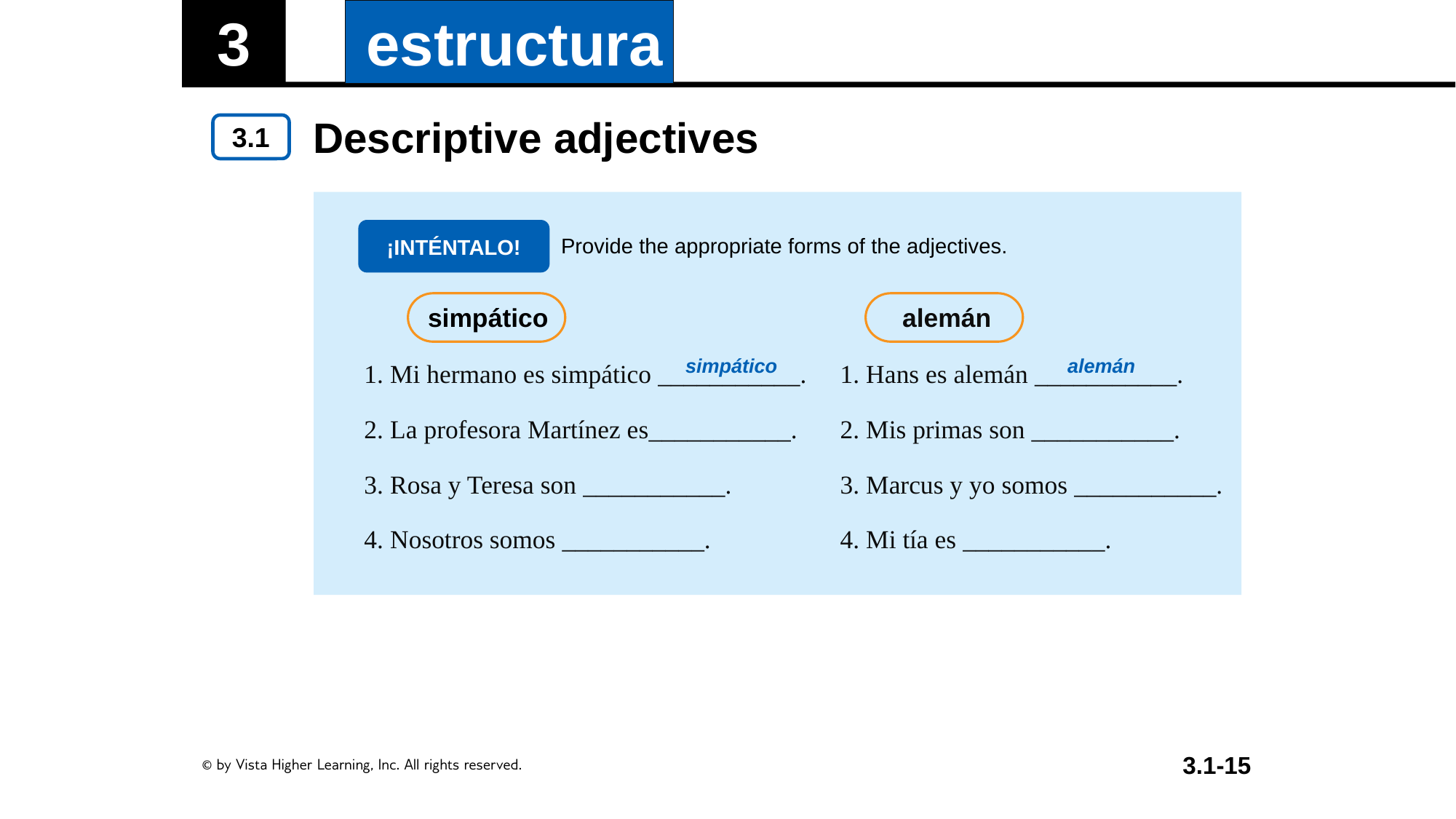

Descriptive adjectives

¡INTÉNTALO!
Provide the appropriate forms of the adjectives.

| simpático | alemán |
| --- | --- |
| 1. Mi hermano es simpático \_\_\_\_\_\_\_\_\_\_\_. 2. La profesora Martínez es\_\_\_\_\_\_\_\_\_\_\_. 3. Rosa y Teresa son \_\_\_\_\_\_\_\_\_\_\_. 4. Nosotros somos \_\_\_\_\_\_\_\_\_\_\_. | 1. Hans es alemán \_\_\_\_\_\_\_\_\_\_\_. 2. Mis primas son \_\_\_\_\_\_\_\_\_\_\_. 3. Marcus y yo somos \_\_\_\_\_\_\_\_\_\_\_. 4. Mi tía es \_\_\_\_\_\_\_\_\_\_\_. |
simpático
alemán
© by Vista Higher Learning, Inc. All rights reserved.
3.1-15